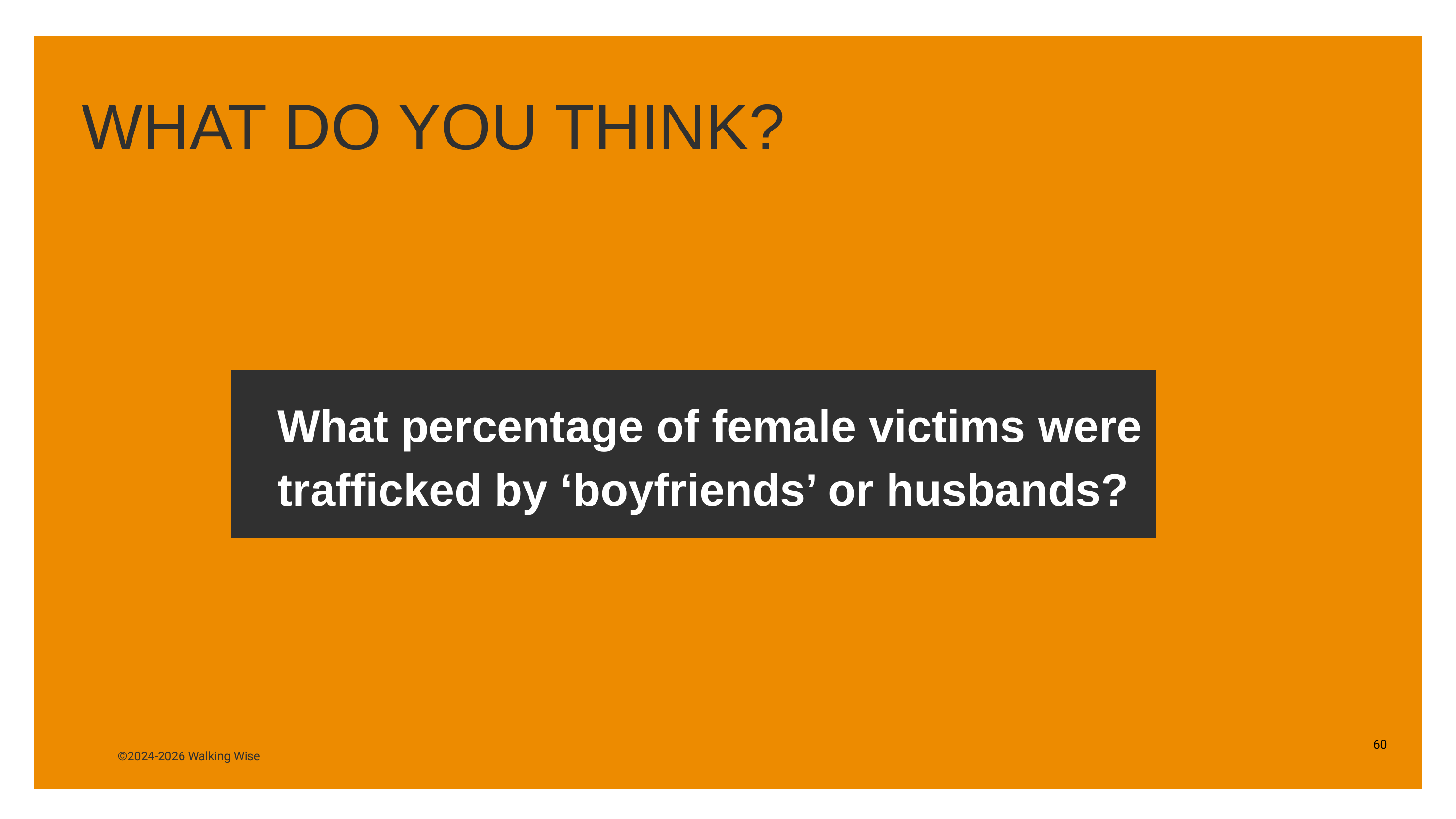

WHAT DO YOU THINK?

What percentage of female victims were trafficked by ‘boyfriends’ or husbands?
60
©2024-2026 Walking Wise